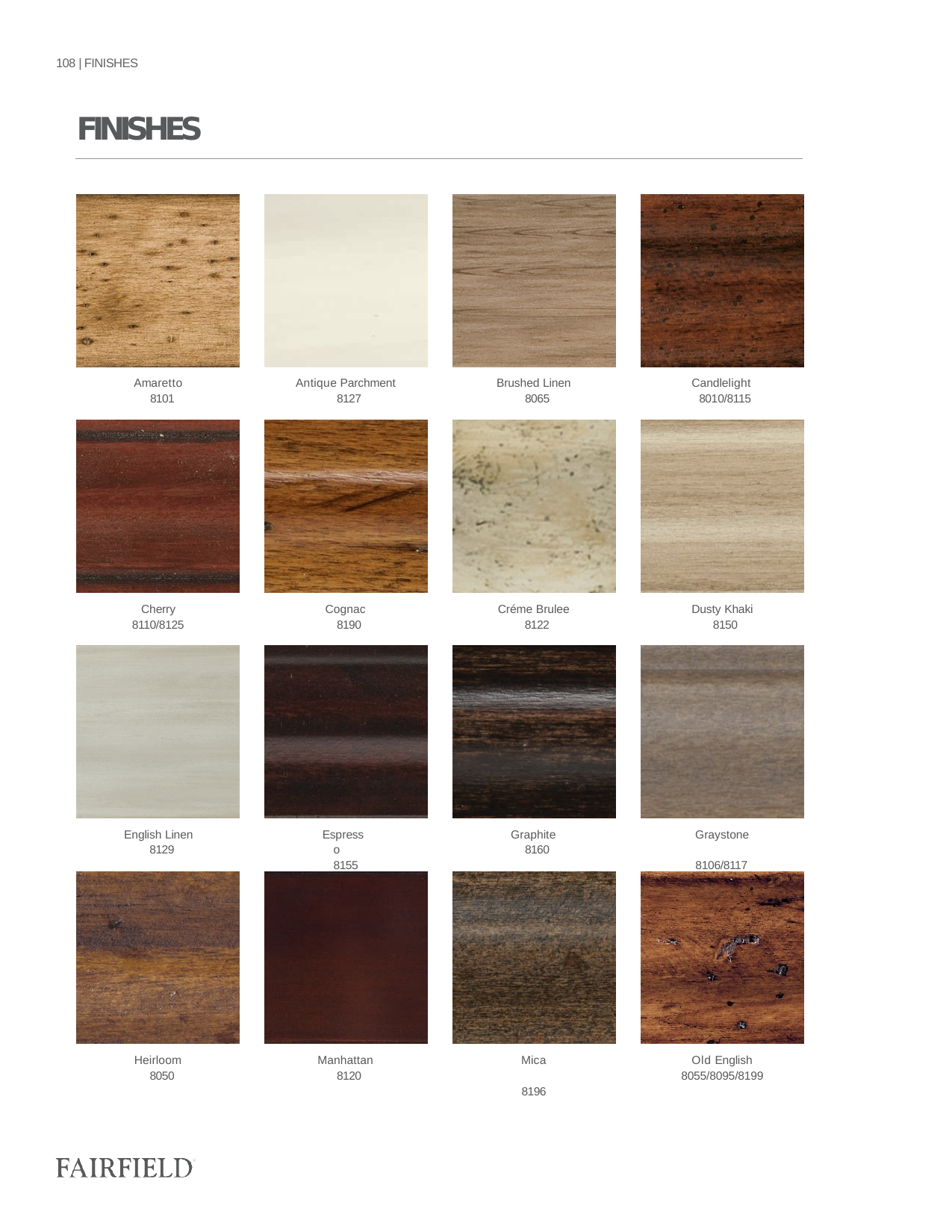

108 | FINISHES
FINISHES

Amaretto  8101
Antique Parchment  8127
Brushed Linen  8065
Candlelight  8010/8115

Cherry  8110/8125
Cognac  8190
Créme Brulee  8122
Dusty Khaki  8150

English Linen  8129
Espresso  8155
Graphite  8160
Graystone  8106/8117

Heirloom  8050
Manhattan  8120
Mica  8196
Old English  8055/8095/8199